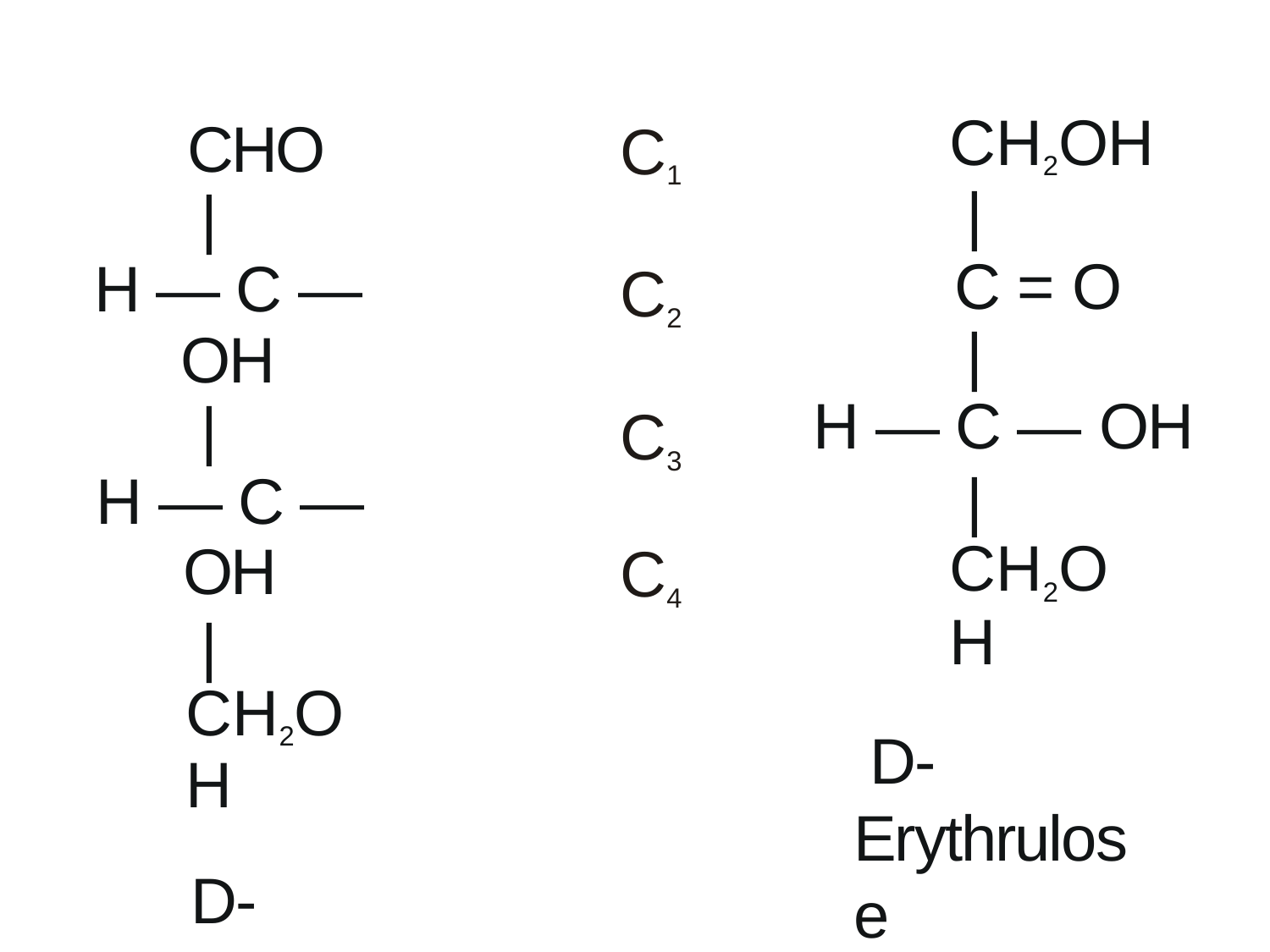

CH2OH
|
C = O
|
H — C — OH
|  CH2OH
D-Erythrulose
C1
CHO
|
H — C — OH
|
H — C — OH
|  CH2OH
D-Erythrose
C2
C3
C4